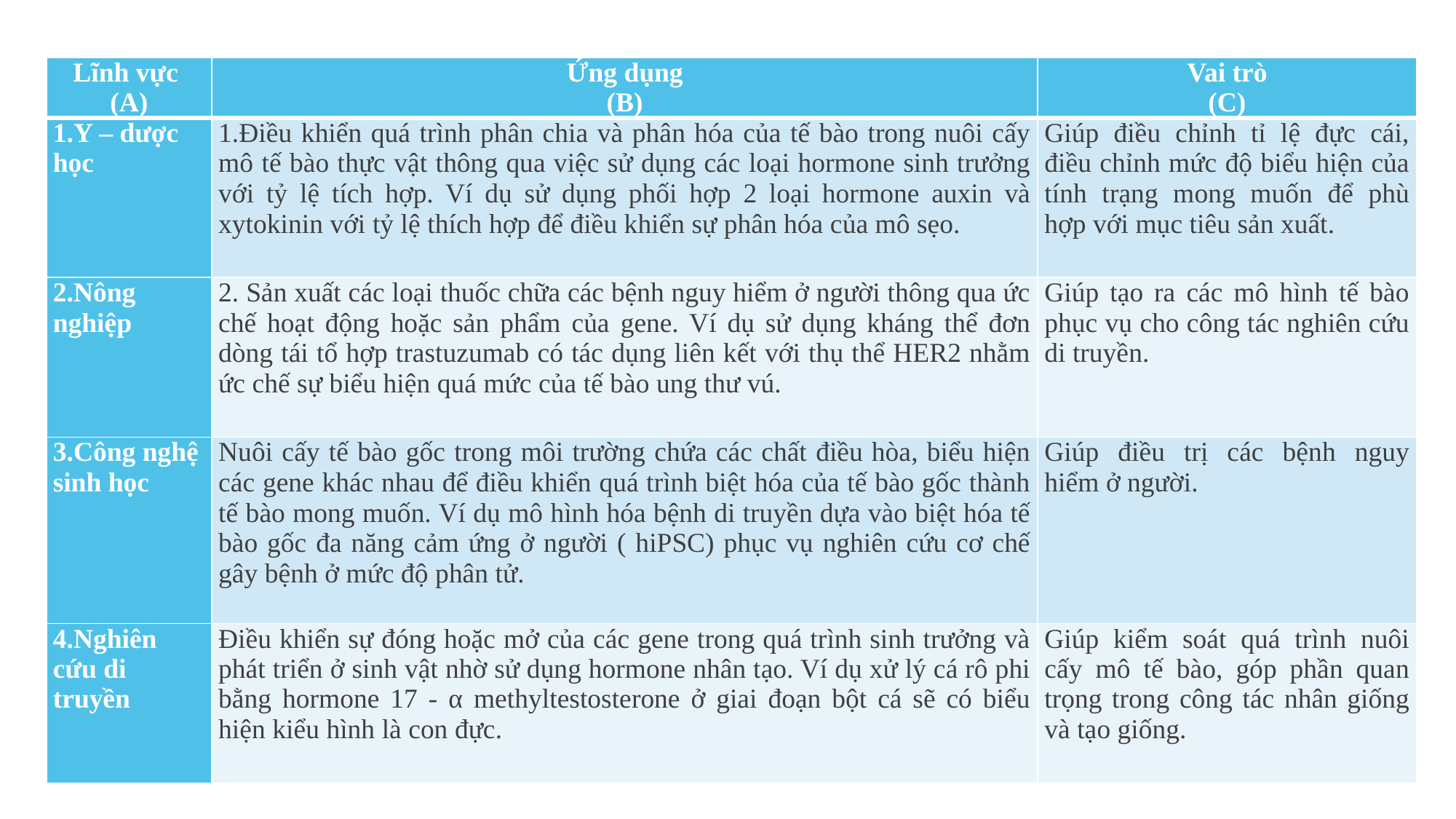

| Lĩnh vực (A) | Ứng dụng (B) | Vai trò (C) |
| --- | --- | --- |
| 1.Y – dược học | 1.Điều khiển quá trình phân chia và phân hóa của tế bào trong nuôi cấy mô tế bào thực vật thông qua việc sử dụng các loại hormone sinh trưởng với tỷ lệ tích hợp. Ví dụ sử dụng phối hợp 2 loại hormone auxin và xytokinin với tỷ lệ thích hợp để điều khiển sự phân hóa của mô sẹo. | Giúp điều chỉnh tỉ lệ đực cái, điều chỉnh mức độ biểu hiện của tính trạng mong muốn để phù hợp với mục tiêu sản xuất. |
| 2.Nông nghiệp | 2. Sản xuất các loại thuốc chữa các bệnh nguy hiểm ở người thông qua ức chế hoạt động hoặc sản phẩm của gene. Ví dụ sử dụng kháng thể đơn dòng tái tổ hợp trastuzumab có tác dụng liên kết với thụ thể HER2 nhằm ức chế sự biểu hiện quá mức của tế bào ung thư vú. | Giúp tạo ra các mô hình tế bào phục vụ cho công tác nghiên cứu di truyền. |
| 3.Công nghệ sinh học | Nuôi cấy tế bào gốc trong môi trường chứa các chất điều hòa, biểu hiện các gene khác nhau để điều khiển quá trình biệt hóa của tế bào gốc thành tế bào mong muốn. Ví dụ mô hình hóa bệnh di truyền dựa vào biệt hóa tế bào gốc đa năng cảm ứng ở người ( hiPSC) phục vụ nghiên cứu cơ chế gây bệnh ở mức độ phân tử. | Giúp điều trị các bệnh nguy hiểm ở người. |
| 4.Nghiên cứu di truyền | Điều khiển sự đóng hoặc mở của các gene trong quá trình sinh trưởng và phát triển ở sinh vật nhờ sử dụng hormone nhân tạo. Ví dụ xử lý cá rô phi bằng hormone 17 - α methyltestosterone ở giai đoạn bột cá sẽ có biểu hiện kiểu hình là con đực. | Giúp kiểm soát quá trình nuôi cấy mô tế bào, góp phần quan trọng trong công tác nhân giống và tạo giống. |